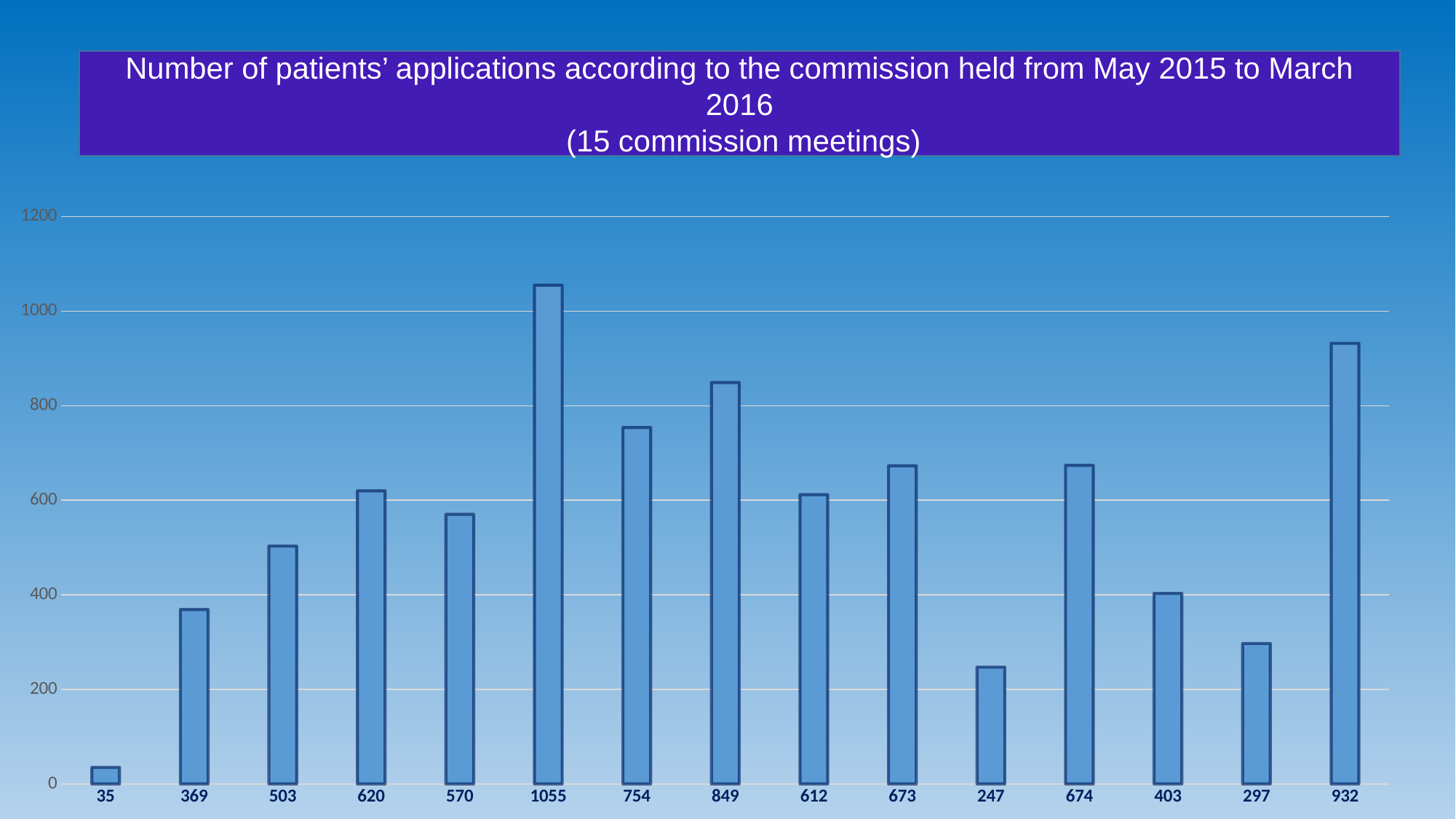

Number of patients’ applications according to the commission held from May 2015 to March 2016
 (15 commission meetings)

### Chart

| Category | Series 1 |
|---|---|
| 35 | 35.0 |
| 369 | 369.0 |
| 503 | 503.0 |
| 620 | 620.0 |
| 570 | 570.0 |
| 1055 | 1055.0 |
| 754 | 754.0 |
| 849 | 849.0 |
| 612 | 612.0 |
| 673 | 673.0 |
| 247 | 247.0 |
| 674 | 674.0 |
| 403 | 403.0 |
| 297 | 297.0 |
| 932 | 932.0 |